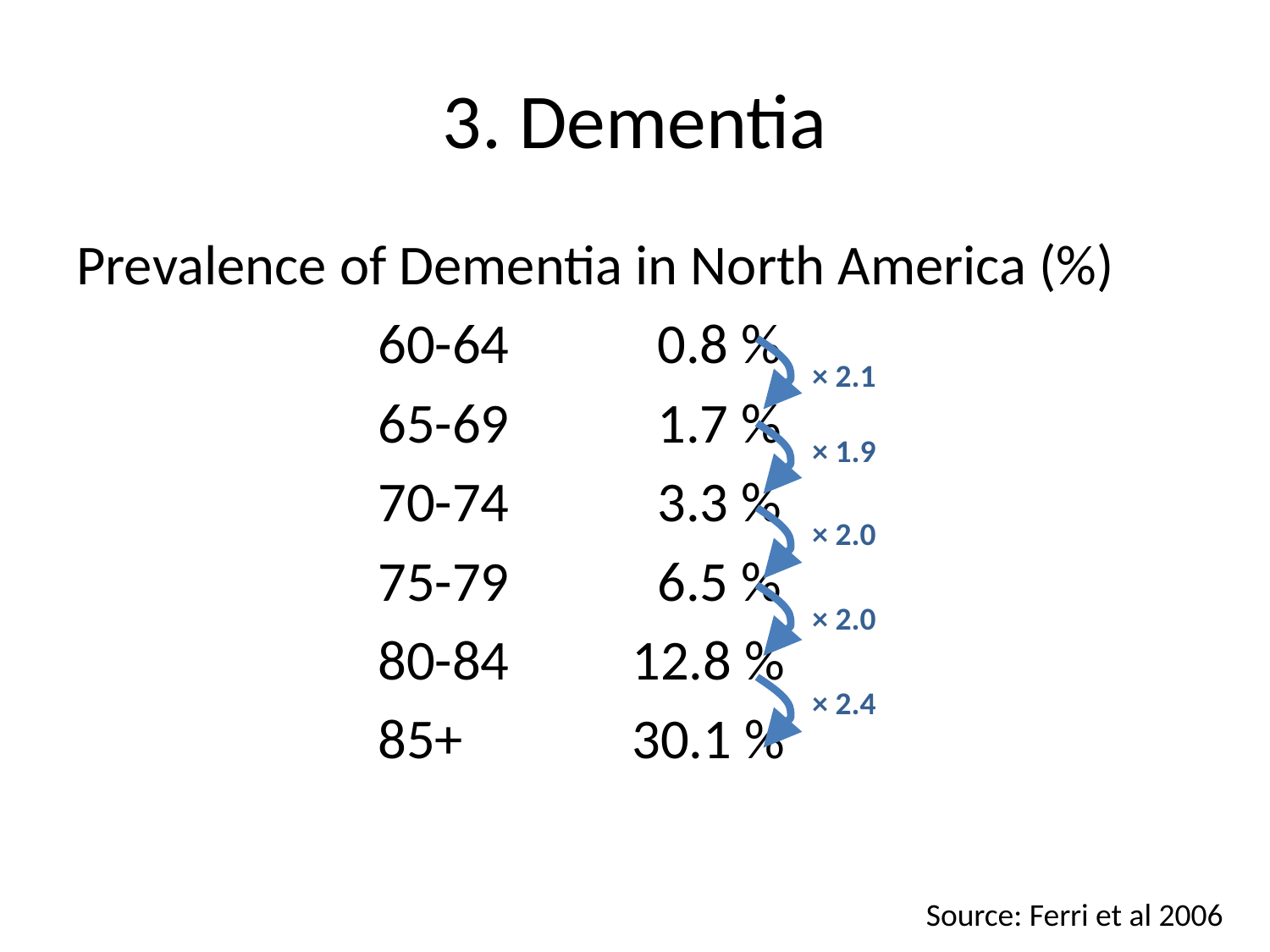

# 3. Dementia
Prevalence of Dementia in North America (%)
			60-64	  0.8 %
			65-69	  1.7 %
			70-74	  3.3 %
			75-79	  6.5 %
			80-84	12.8 %
			85+		30.1 %

× 2.1

× 1.9

× 2.0

× 2.0

× 2.4
Source: Ferri et al 2006